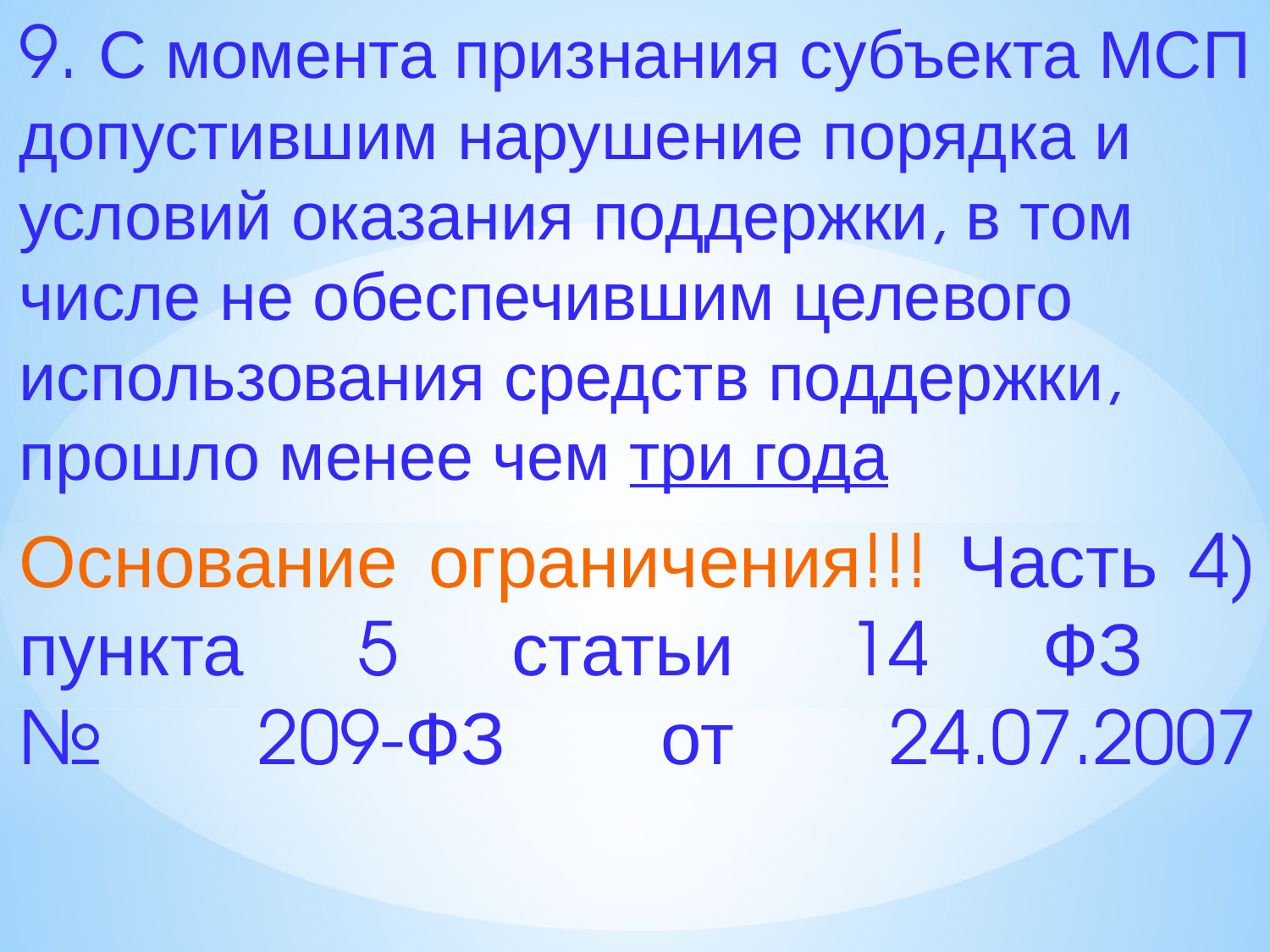

9. С момента признания субъекта МСП допустившим нарушение порядка и условий оказания поддержки, в том числе не обеспечившим целевого использования средств поддержки, прошло менее чем три года
Основание ограничения!!! Часть 4) пункта 5 статьи 14 ФЗ
№ 209-ФЗ от 24.07.2007